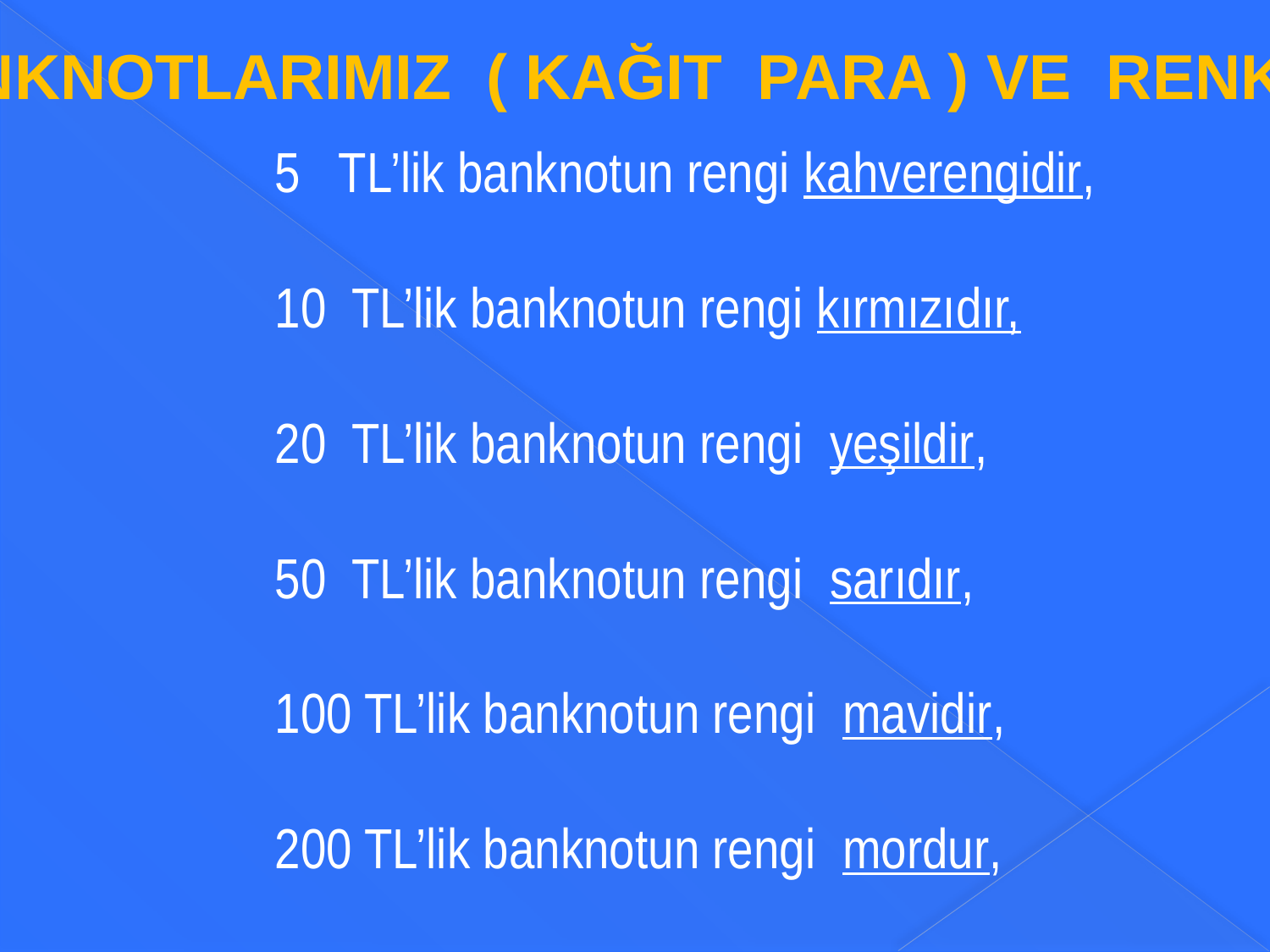

BANKNOTLARIMIZ  ( KAĞIT  PARA ) VE  RENKLERİ
TL’lik banknotun rengi kahverengidir,

10  TL’lik banknotun rengi kırmızıdır,

20  TL’lik banknotun rengi  yeşildir,

50  TL’lik banknotun rengi  sarıdır,

100 TL’lik banknotun rengi  mavidir,

200 TL’lik banknotun rengi  mordur,